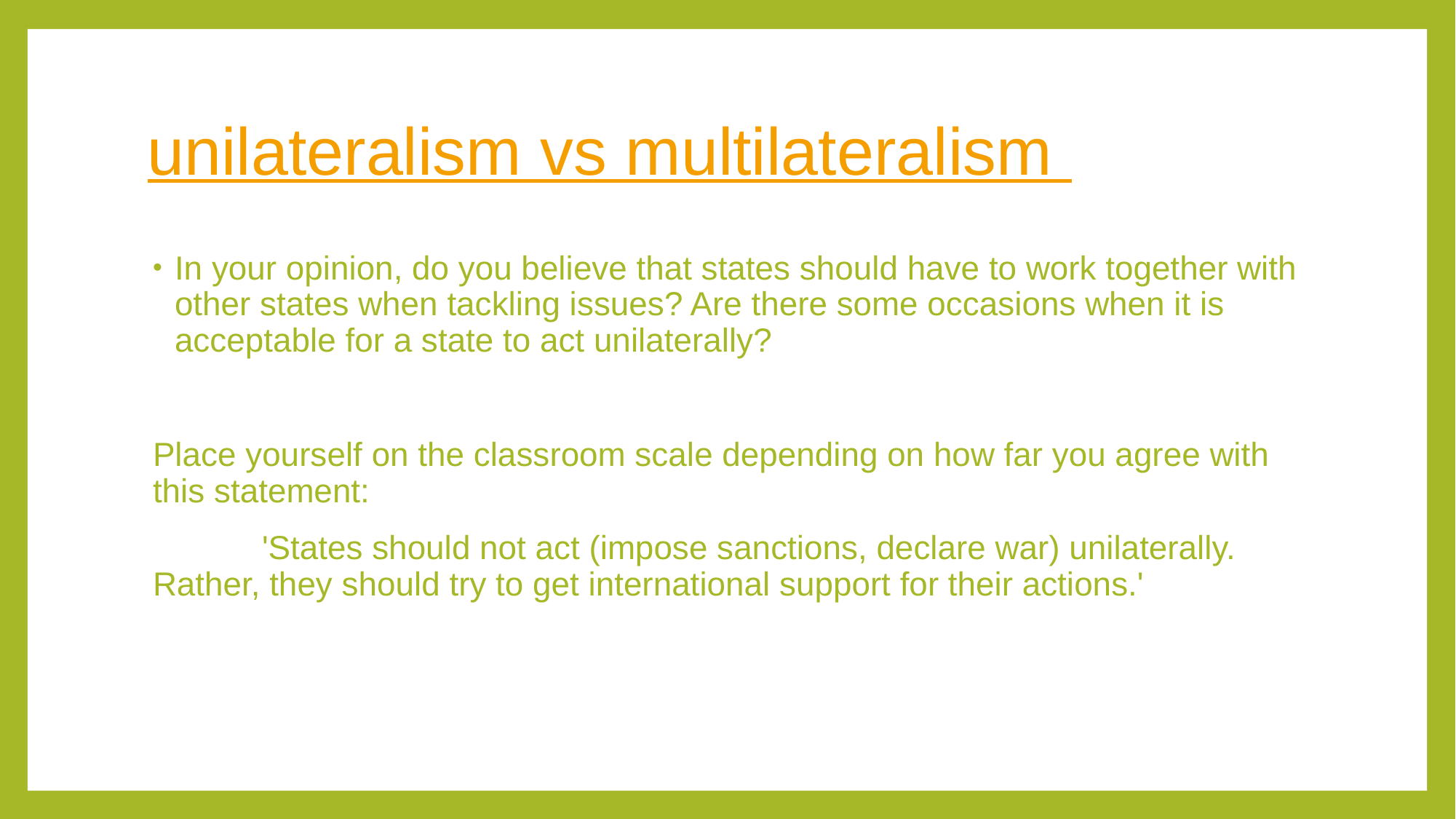

# unilateralism vs multilateralism
In your opinion, do you believe that states should have to work together with other states when tackling issues? Are there some occasions when it is acceptable for a state to act unilaterally?

Place yourself on the classroom scale depending on how far you agree with this statement:
	'States should not act (impose sanctions, declare war) unilaterally. Rather, they should try to get international support for their actions.'